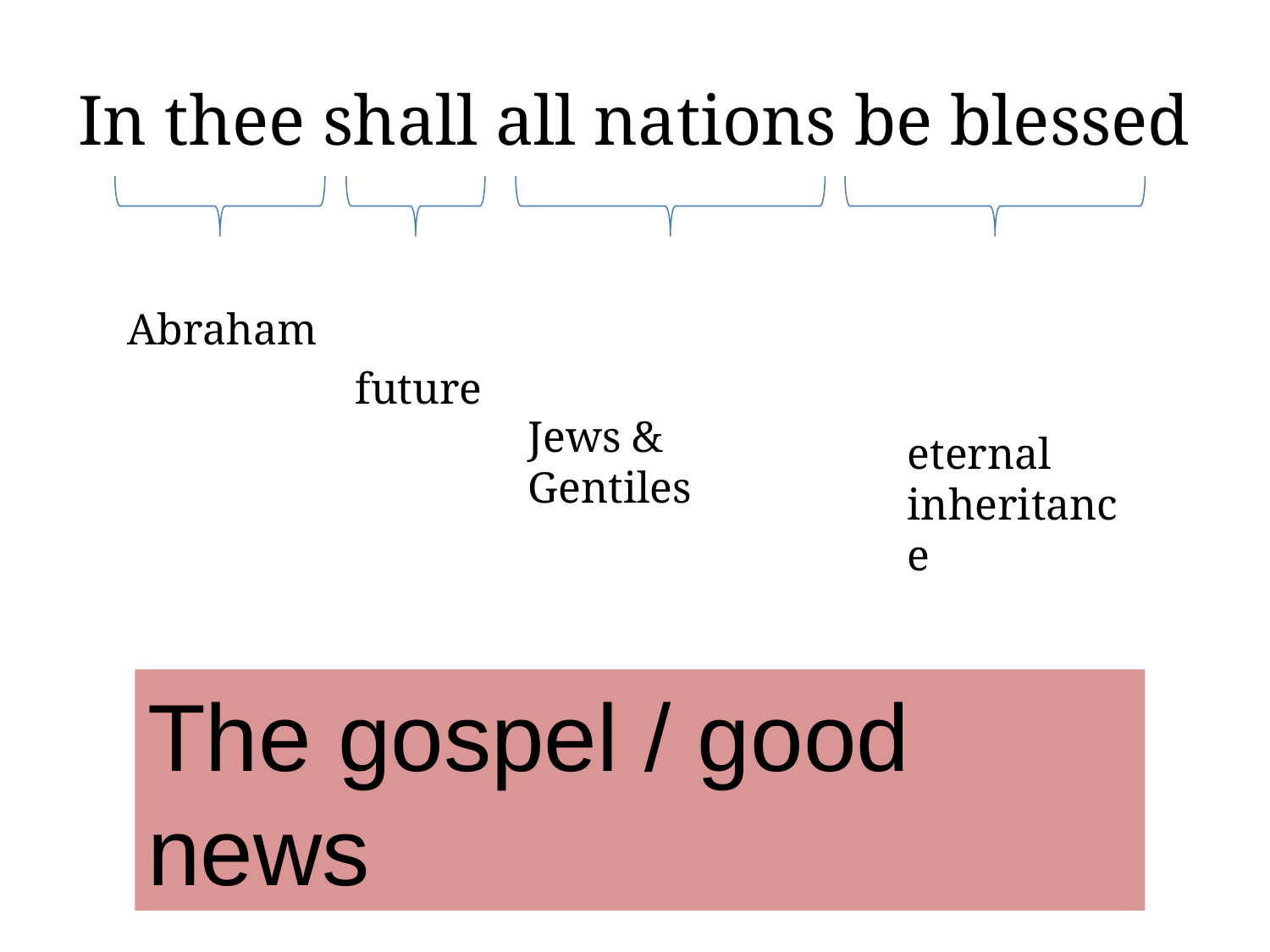

# In thee shall all nations be blessed

Abraham
future
Jews & Gentiles
eternal inheritance
The gospel / good news